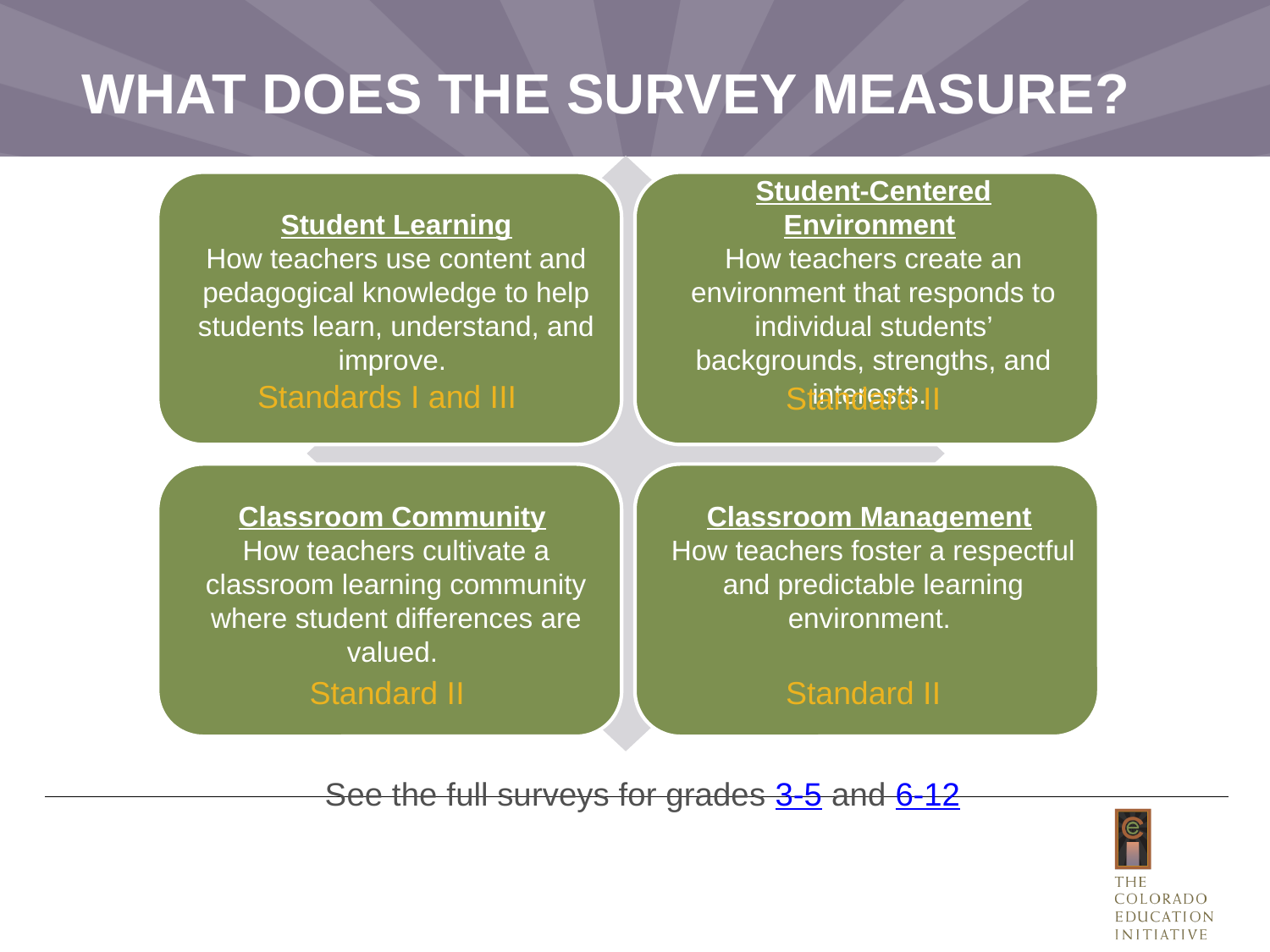

# WHAT DOES THE SURVEY MEASURE?
Student Learning
How teachers use content and pedagogical knowledge to help students learn, understand, and improve.

Student-Centered Environment
How teachers create an environment that responds to individual students’ backgrounds, strengths, and interests.

Classroom Community
How teachers cultivate a classroom learning community where student differences are valued.

Classroom Management
How teachers foster a respectful and predictable learning environment.

See the full surveys for grades 3-5 and 6-12

Standards I and III
Standard II
Standard II
Standard II